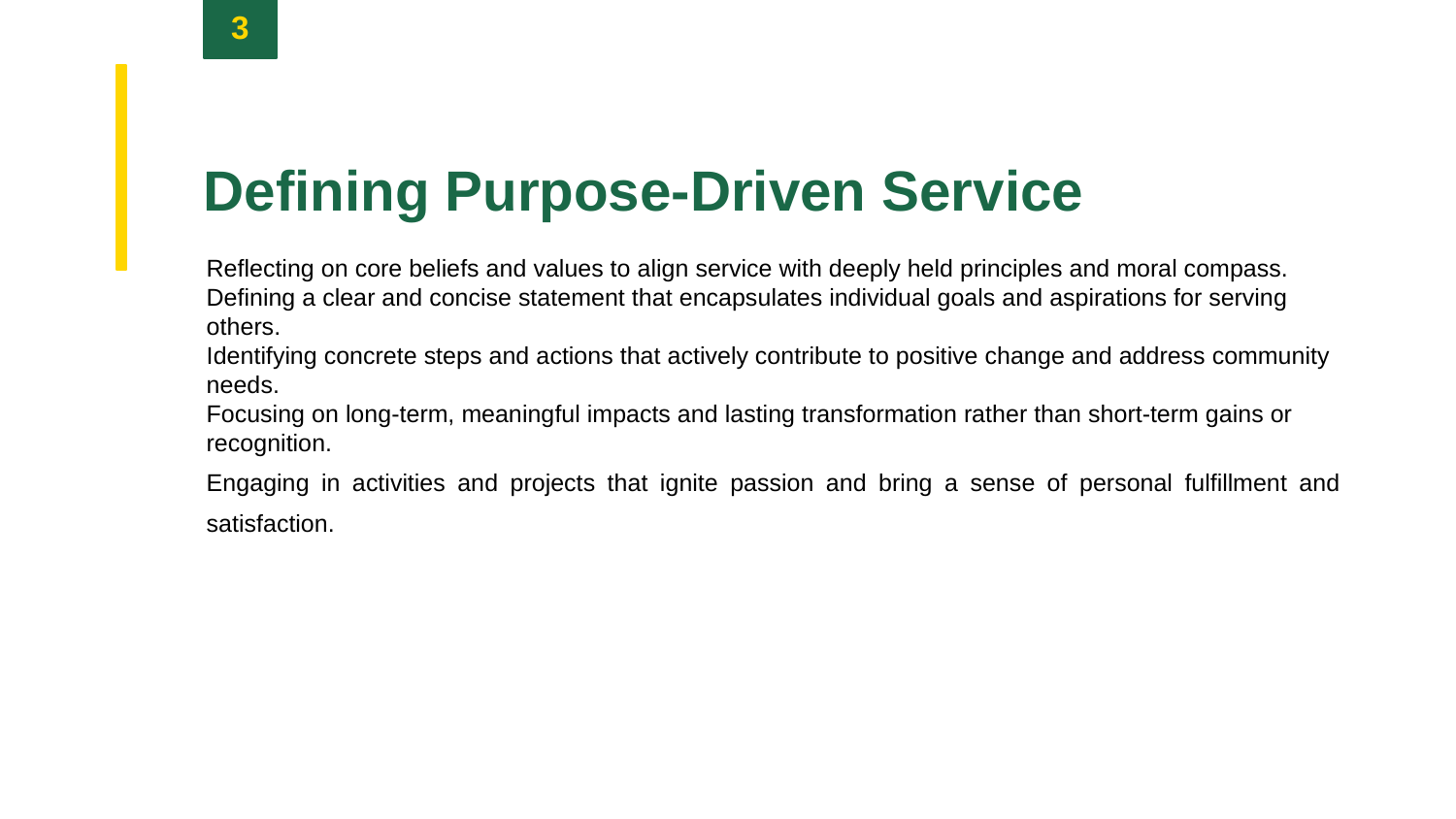

3

Defining Purpose-Driven Service
Reflecting on core beliefs and values to align service with deeply held principles and moral compass.
Defining a clear and concise statement that encapsulates individual goals and aspirations for serving others.
Identifying concrete steps and actions that actively contribute to positive change and address community needs.
Focusing on long-term, meaningful impacts and lasting transformation rather than short-term gains or recognition.
Engaging in activities and projects that ignite passion and bring a sense of personal fulfillment and satisfaction.